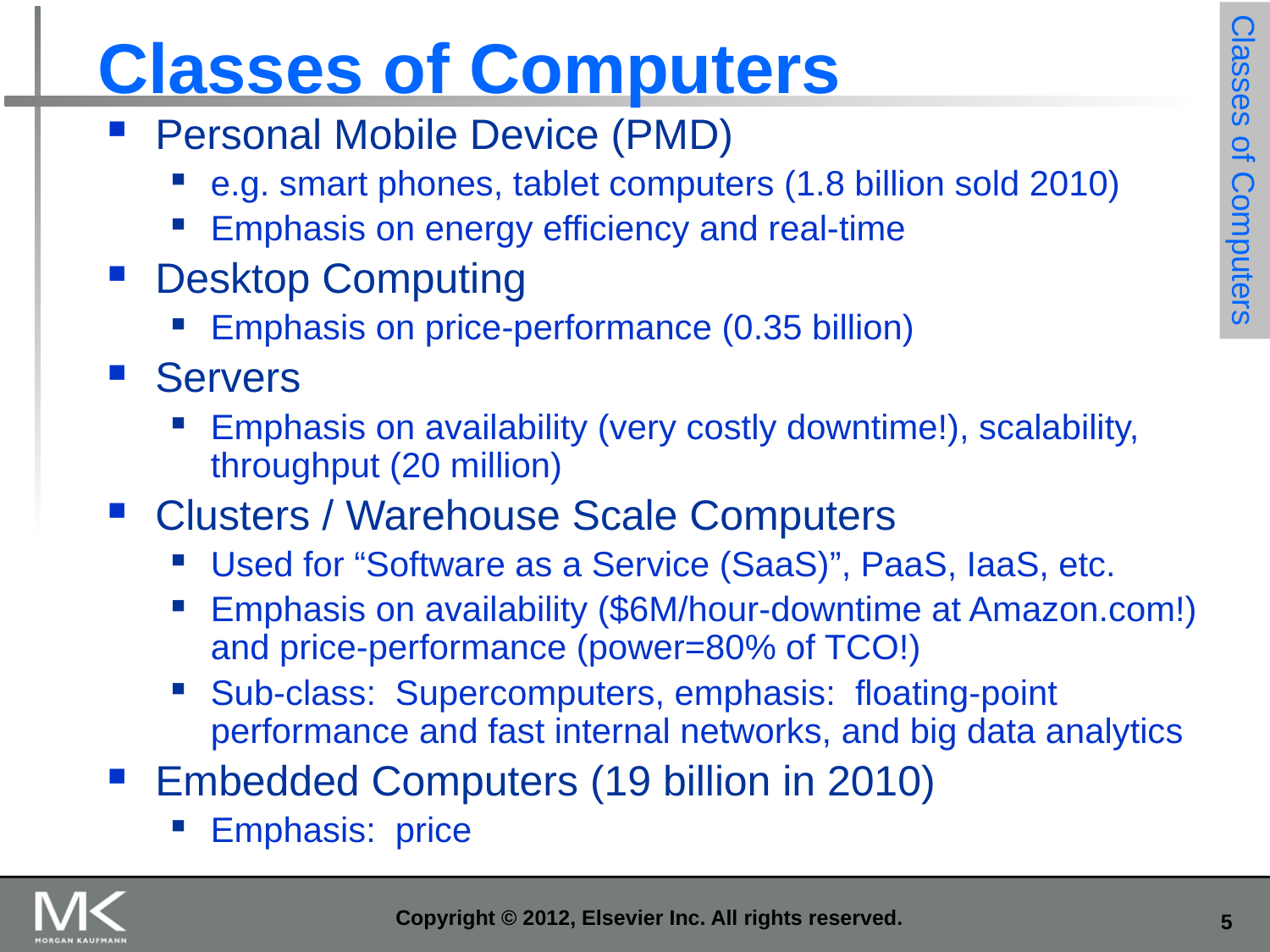

# Classes of Computers
Personal Mobile Device (PMD)
e.g. smart phones, tablet computers (1.8 billion sold 2010)
Emphasis on energy efficiency and real-time
Desktop Computing
Emphasis on price-performance (0.35 billion)
Servers
Emphasis on availability (very costly downtime!), scalability, throughput (20 million)
Clusters / Warehouse Scale Computers
Used for “Software as a Service (SaaS)”, PaaS, IaaS, etc.
Emphasis on availability ($6M/hour-downtime at Amazon.com!) and price-performance (power=80% of TCO!)
Sub-class:  Supercomputers, emphasis:  floating-point performance and fast internal networks, and big data analytics
Embedded Computers (19 billion in 2010)
Emphasis:  price
Classes of Computers
Copyright © 2012, Elsevier Inc. All rights reserved.